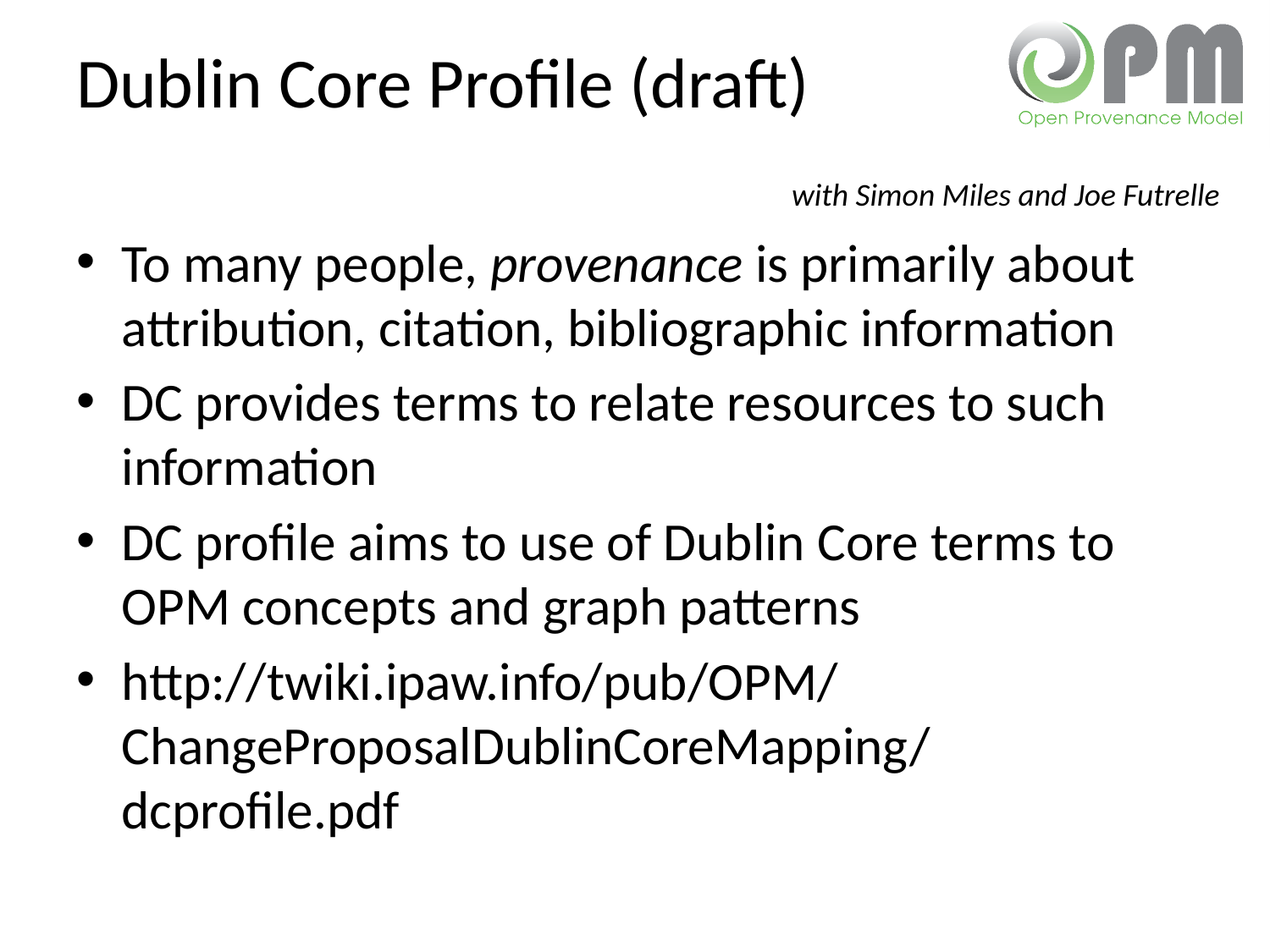

# Dublin Core Profile (draft)
with Simon Miles and Joe Futrelle
To many people, provenance is primarily about attribution, citation, bibliographic information
DC provides terms to relate resources to such information
DC profile aims to use of Dublin Core terms to OPM concepts and graph patterns
http://twiki.ipaw.info/pub/OPM/ChangeProposalDublinCoreMapping/dcprofile.pdf